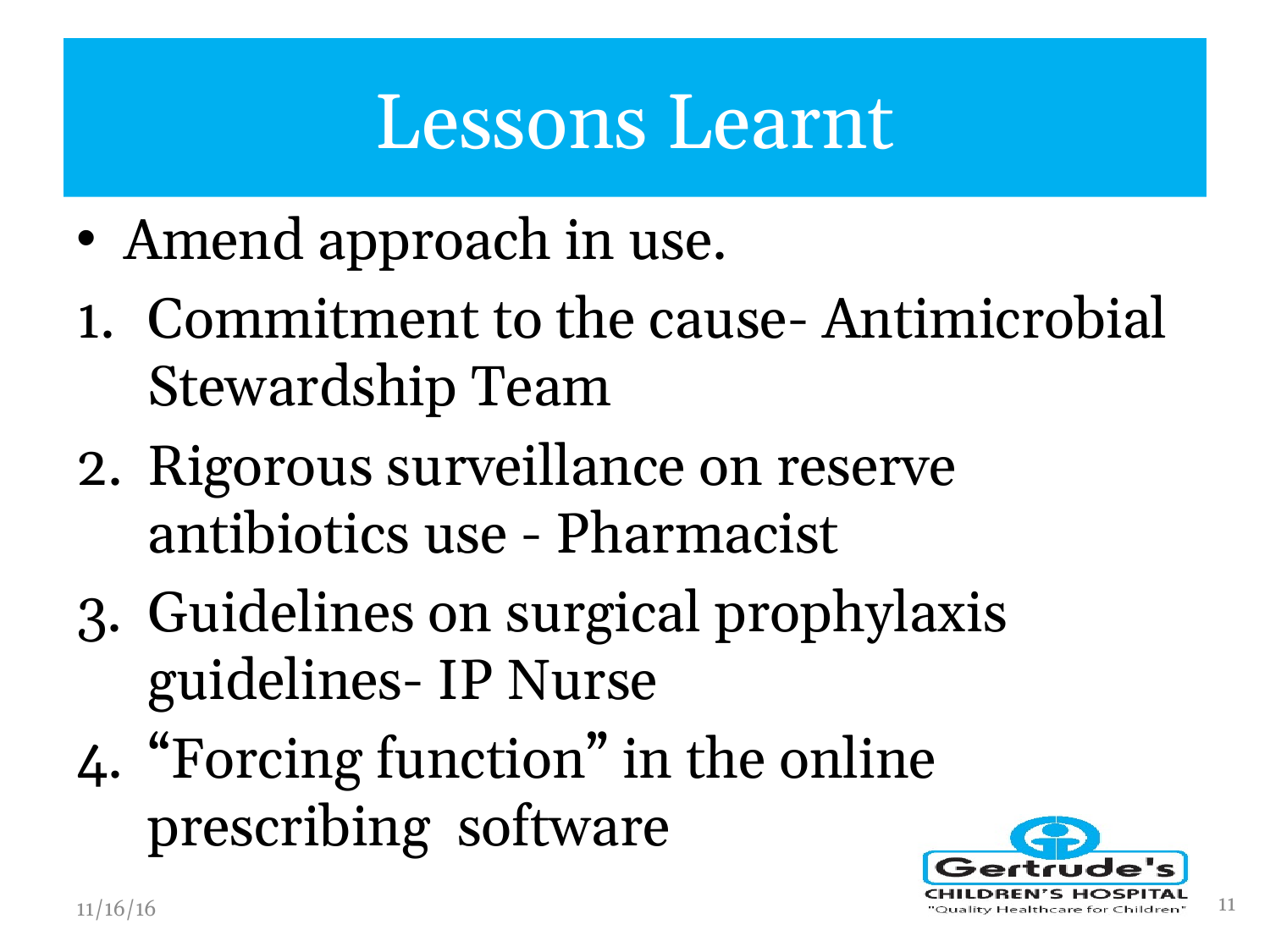

# Lessons Learnt
Amend approach in use.
Commitment to the cause- Antimicrobial Stewardship Team
Rigorous surveillance on reserve antibiotics use - Pharmacist
Guidelines on surgical prophylaxis guidelines- IP Nurse
“Forcing function” in the online prescribing  software
11
11/16/16